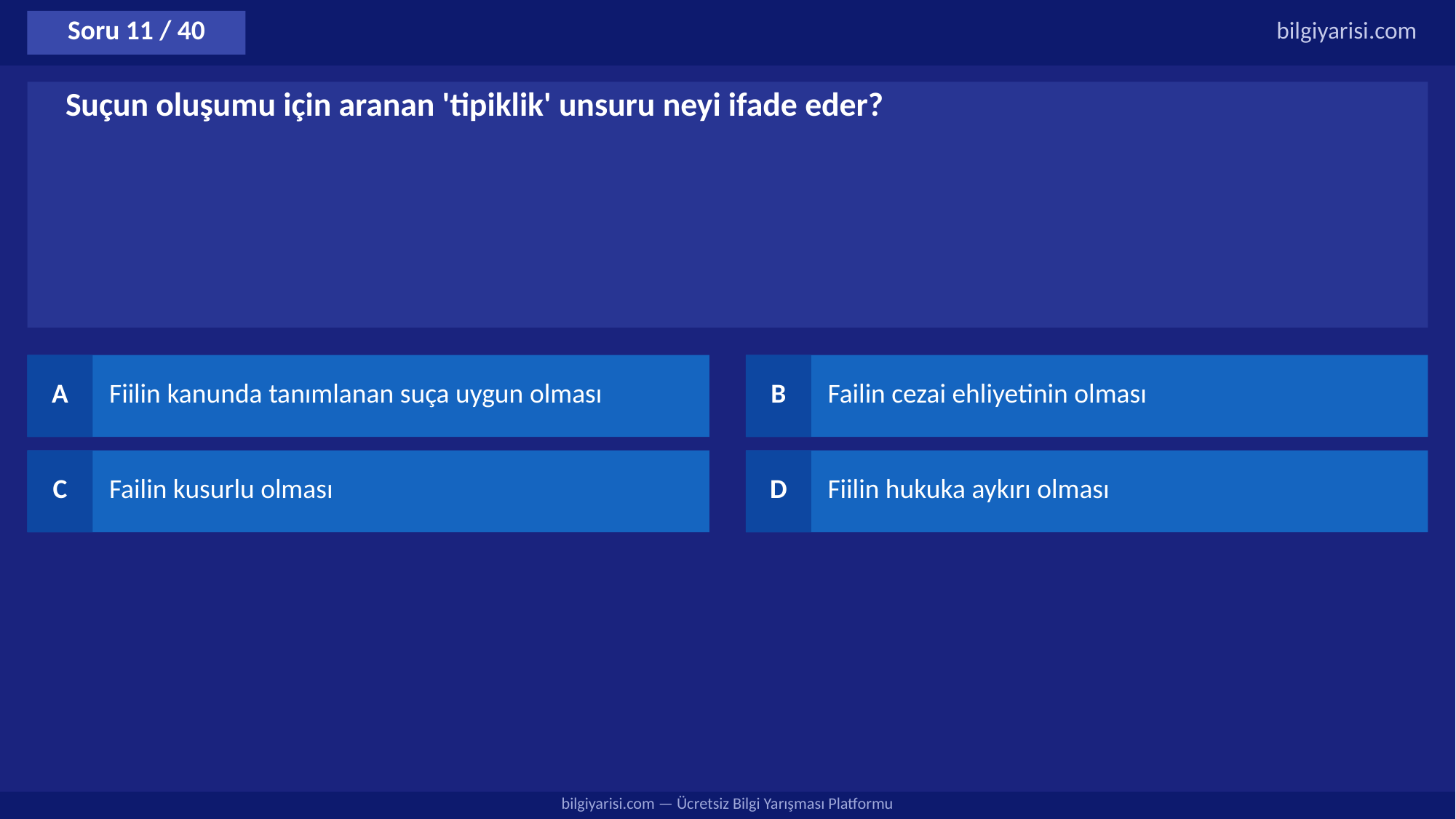

Soru 11 / 40
bilgiyarisi.com

Suçun oluşumu için aranan 'tipiklik' unsuru neyi ifade eder?

A
Fiilin kanunda tanımlanan suça uygun olması

B
Failin cezai ehliyetinin olması

C
Failin kusurlu olması

D
Fiilin hukuka aykırı olması
bilgiyarisi.com — Ücretsiz Bilgi Yarışması Platformu